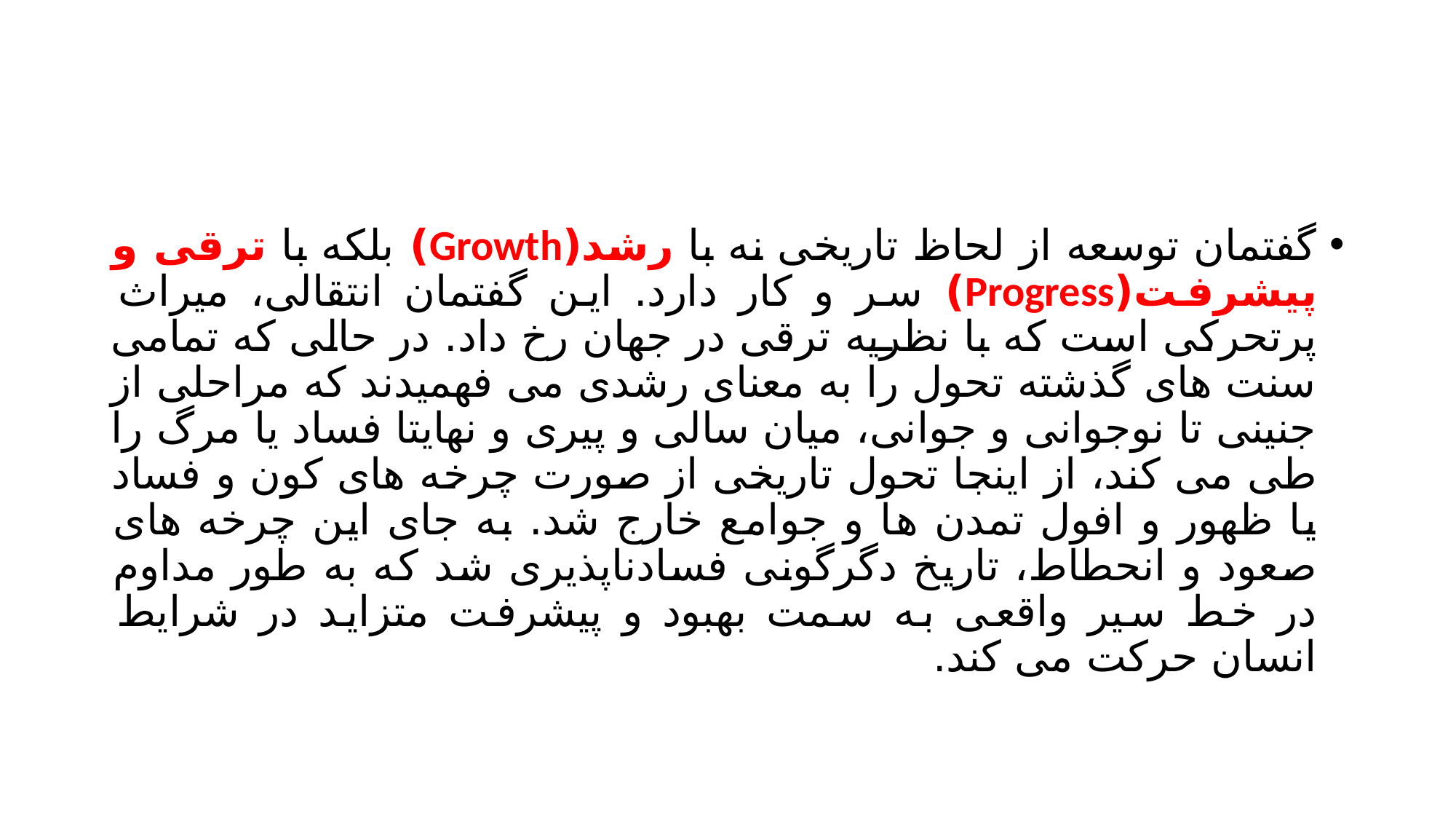

#
گفتمان توسعه از لحاظ تاریخی نه با رشد(Growth) بلکه با ترقی و پیشرفت(Progress) سر و کار دارد. این گفتمان انتقالی، میراث پرتحرکی است که با نظریه ترقی در جهان رخ داد. در حالی که تمامی سنت های گذشته تحول را به معنای رشدی می فهمیدند که مراحلی از جنینی تا نوجوانی و جوانی، میان سالی و پیری و نهایتا فساد یا مرگ را طی می کند، از اینجا تحول تاریخی از صورت چرخه های کون و فساد یا ظهور و افول تمدن ها و جوامع خارج شد. به جای این چرخه های صعود و انحطاط، تاریخ دگرگونی فسادناپذیری شد که به طور مداوم در خط سیر واقعی به سمت بهبود و پیشرفت متزاید در شرایط انسان حرکت می کند.